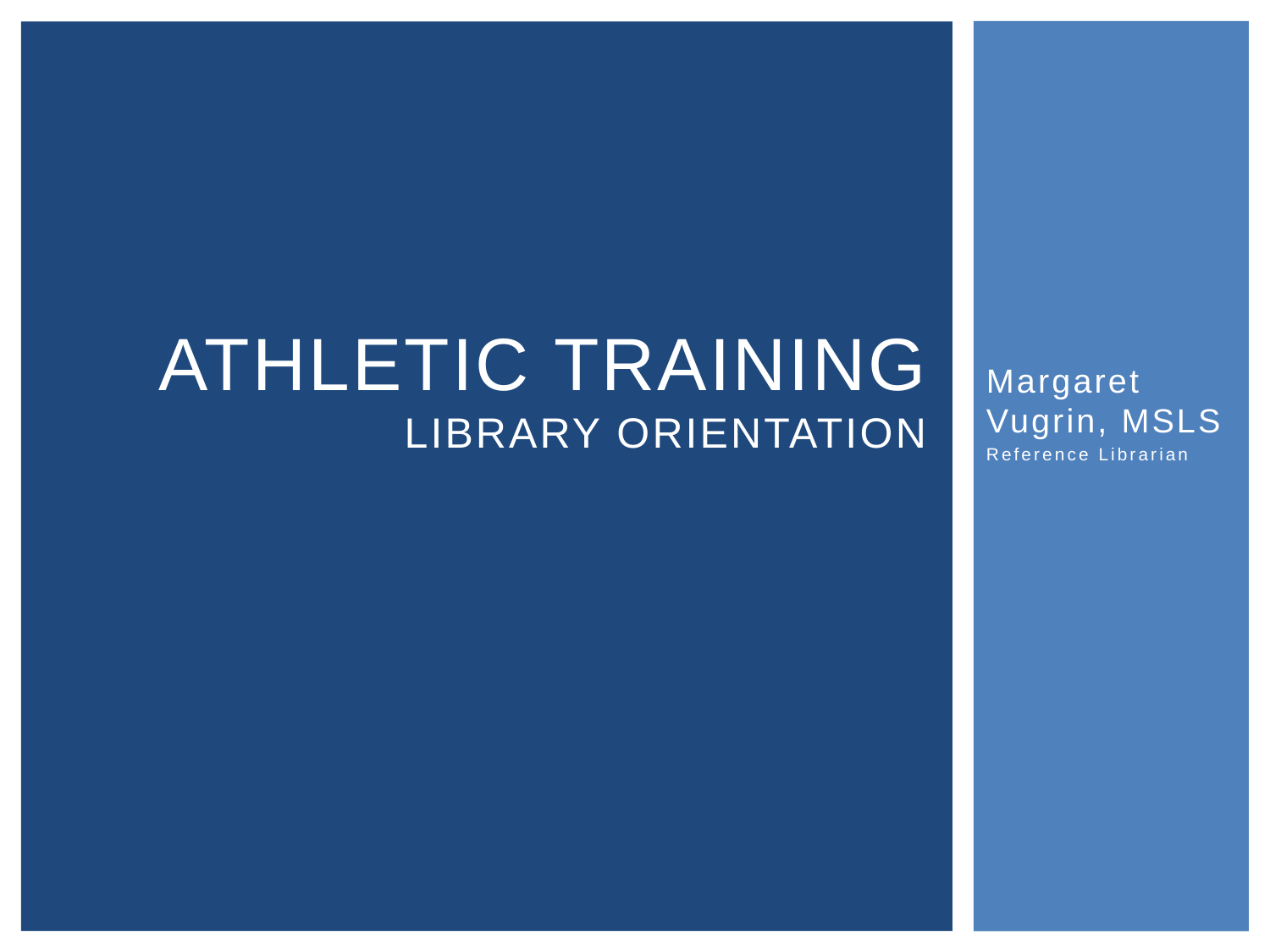

# Athletic Training library orientation
Margaret Vugrin, MSLS
Reference Librarian